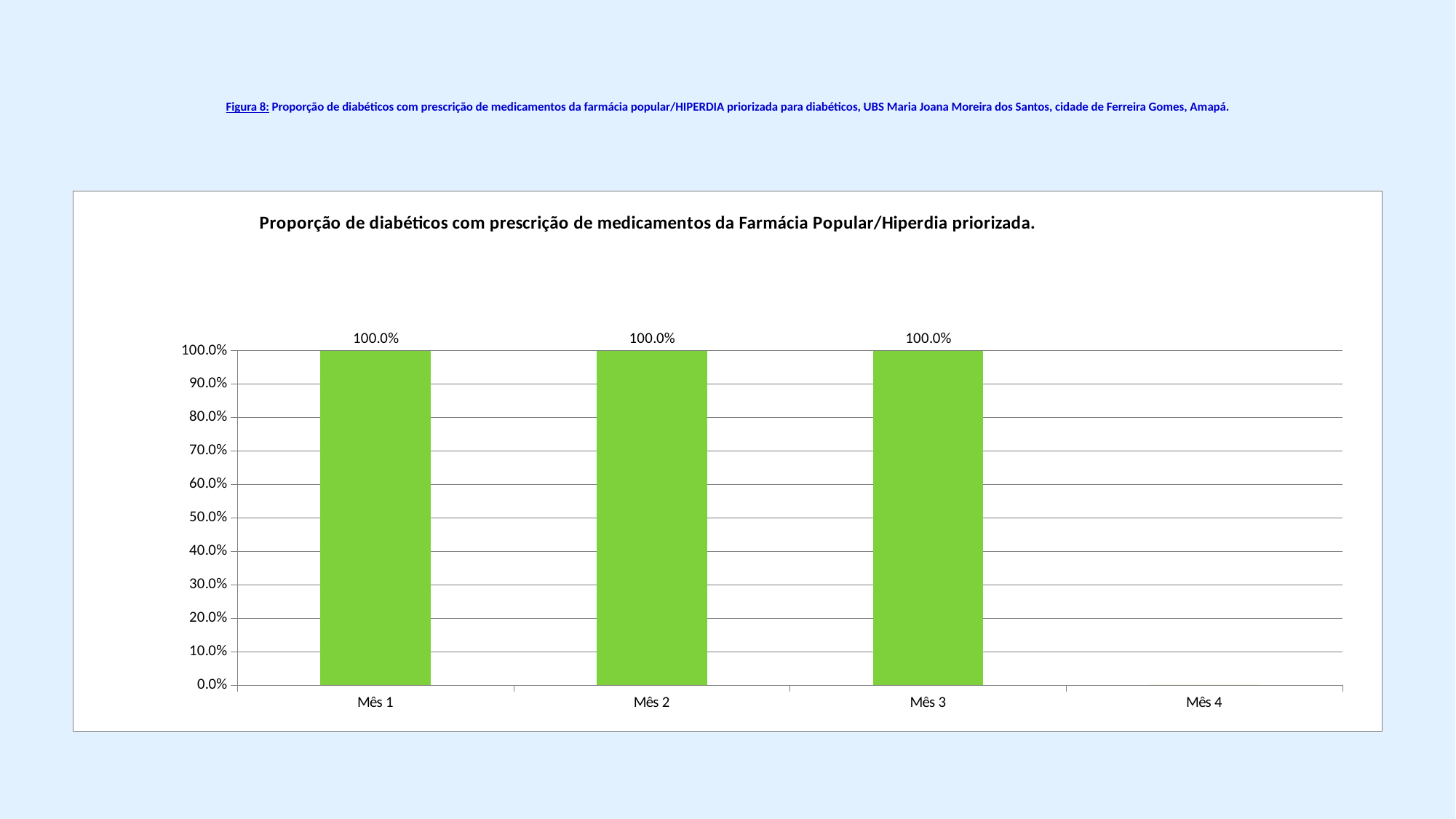

# Figura 8: Proporção de diabéticos com prescrição de medicamentos da farmácia popular/HIPERDIA priorizada para diabéticos, UBS Maria Joana Moreira dos Santos, cidade de Ferreira Gomes, Amapá.

### Chart:

| Category | Proporção de diabéticos com prescrição de medicamentos da Farmácia Popular/Hiperdia priorizada.       |
|---|---|
| Mês 1 | 1.0 |
| Mês 2 | 1.0 |
| Mês 3 | 1.0 |
| Mês 4 | 0.0 |